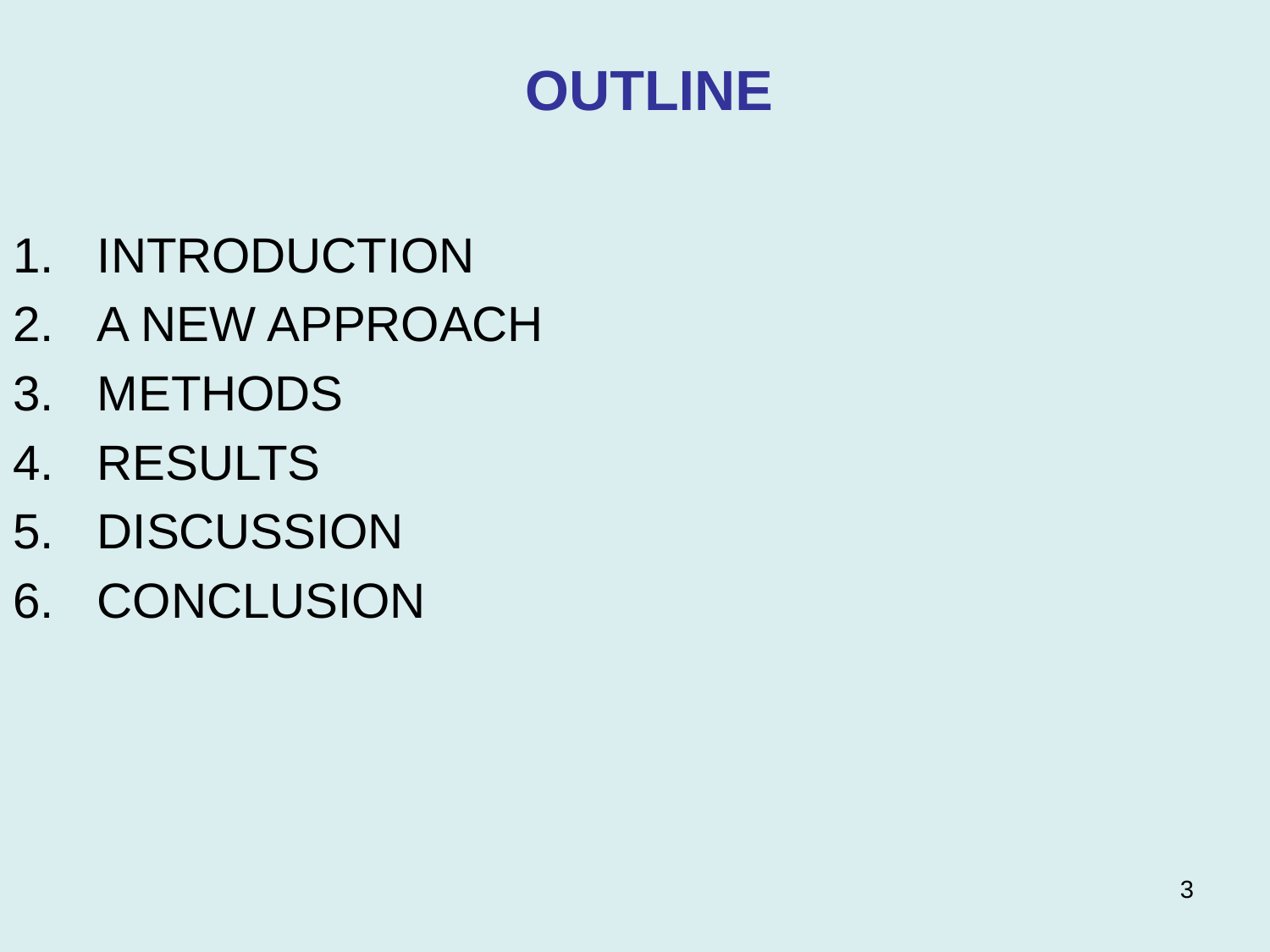

# OUTLINE

INTRODUCTION
A NEW APPROACH
METHODS
RESULTS
DISCUSSION
CONCLUSION

3